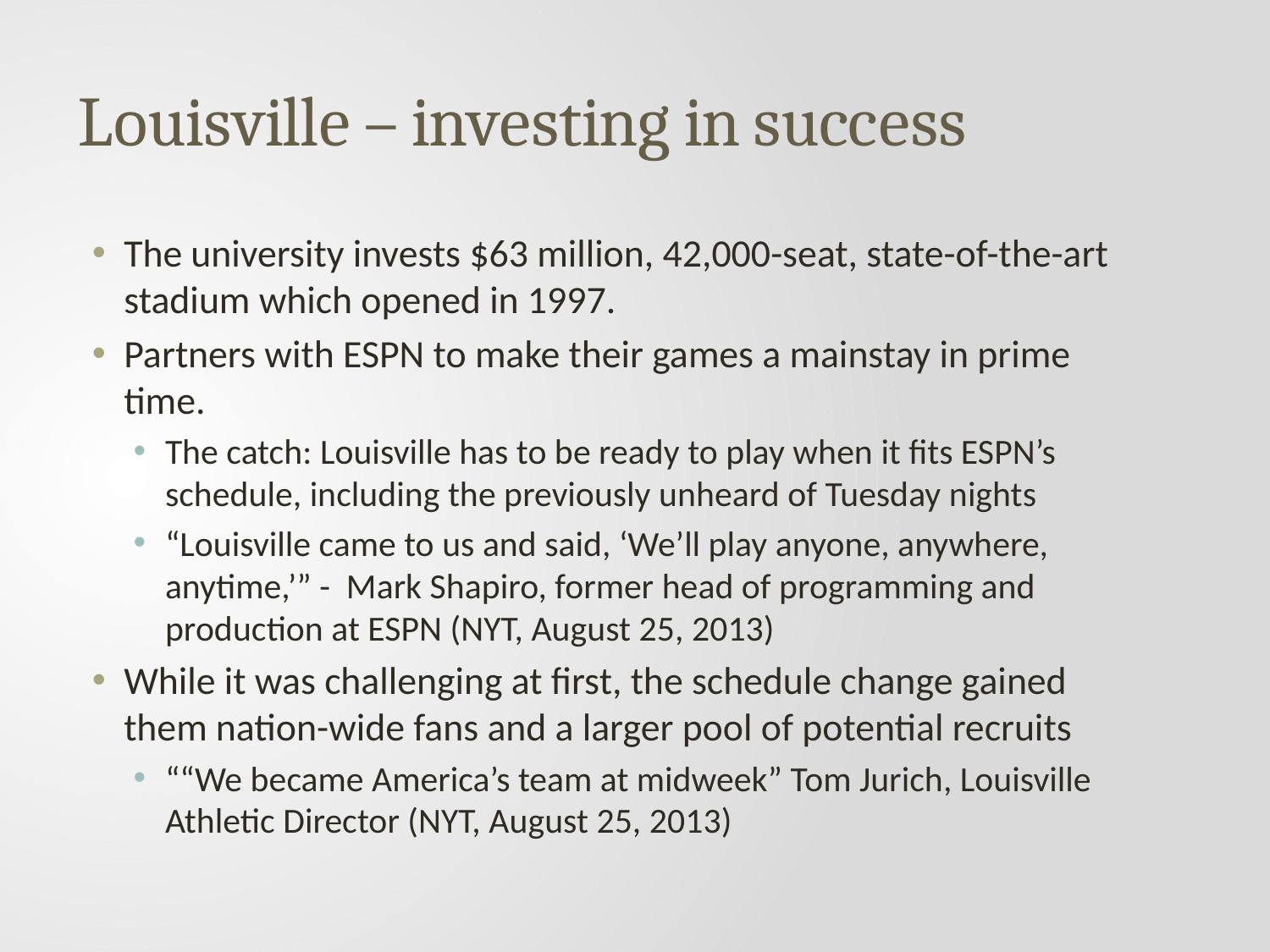

# Louisville – investing in success
The university invests $63 million, 42,000-seat, state-of-the-art stadium which opened in 1997.
Partners with ESPN to make their games a mainstay in prime time.
The catch: Louisville has to be ready to play when it fits ESPN’s schedule, including the previously unheard of Tuesday nights
“Louisville came to us and said, ‘We’ll play anyone, anywhere, anytime,’” -  Mark Shapiro, former head of programming and production at ESPN (NYT, August 25, 2013)
While it was challenging at first, the schedule change gained them nation-wide fans and a larger pool of potential recruits
““We became America’s team at midweek” Tom Jurich, Louisville Athletic Director (NYT, August 25, 2013)